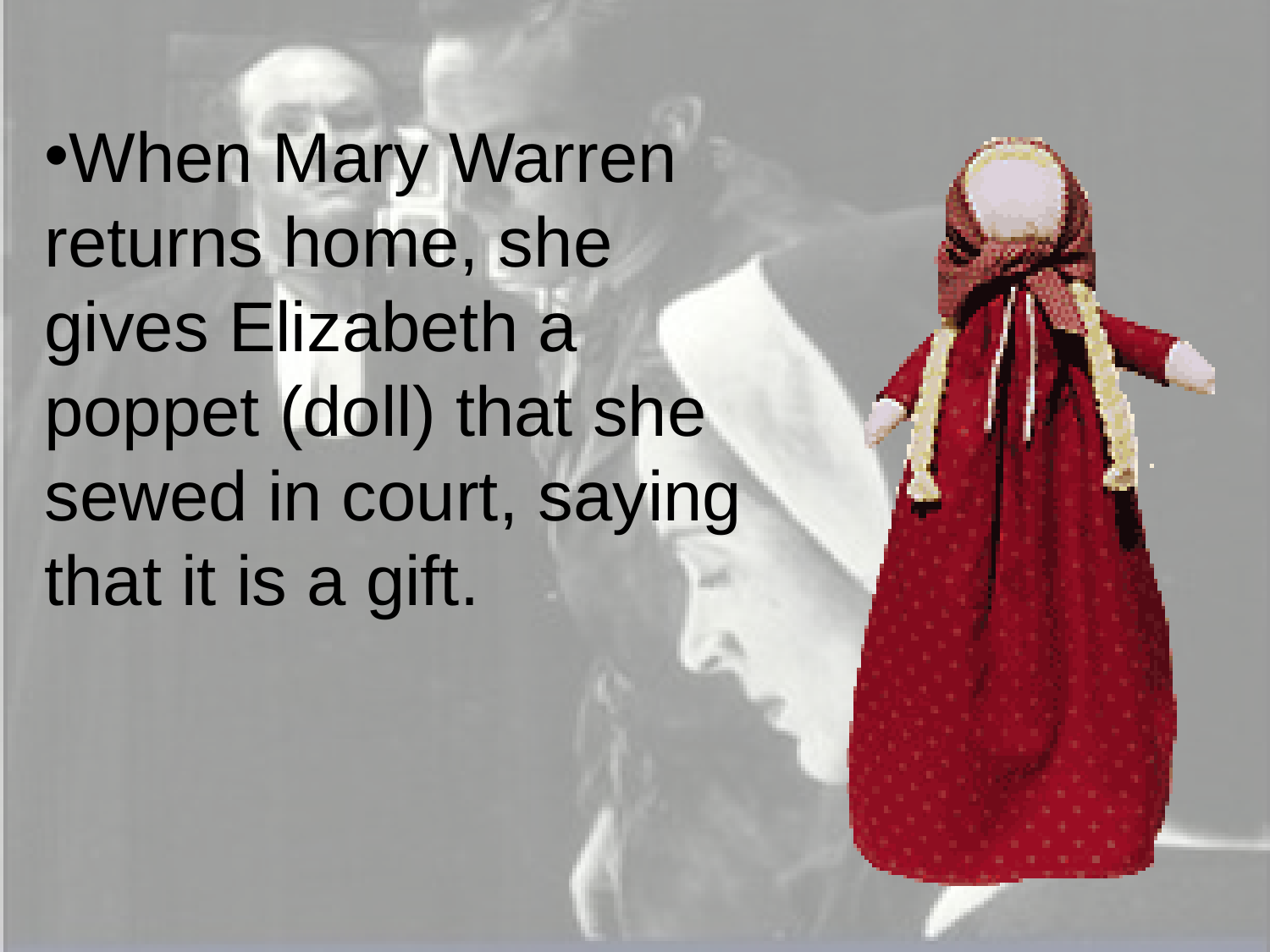

When Mary Warren returns home, she gives Elizabeth a poppet (doll) that she sewed in court, saying that it is a gift.